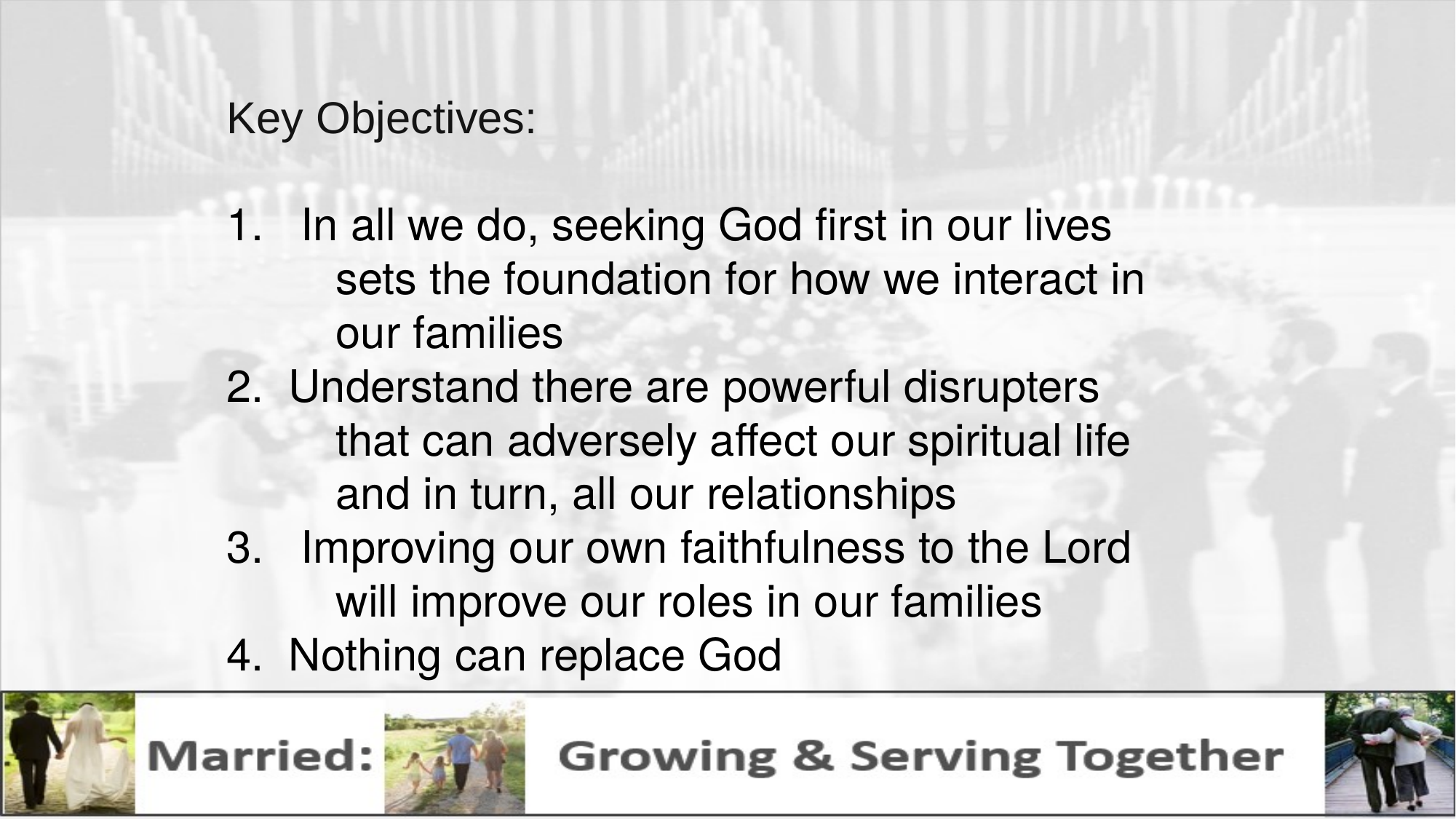

Key Objectives:

1.   In all we do, seeking God first in our lives 	sets the foundation for how we interact in 	our families
2.  Understand there are powerful disrupters  	that can adversely affect our spiritual life 	and in turn, all our relationships
3.   Improving our own faithfulness to the Lord    	will improve our roles in our families
4.  Nothing can replace God